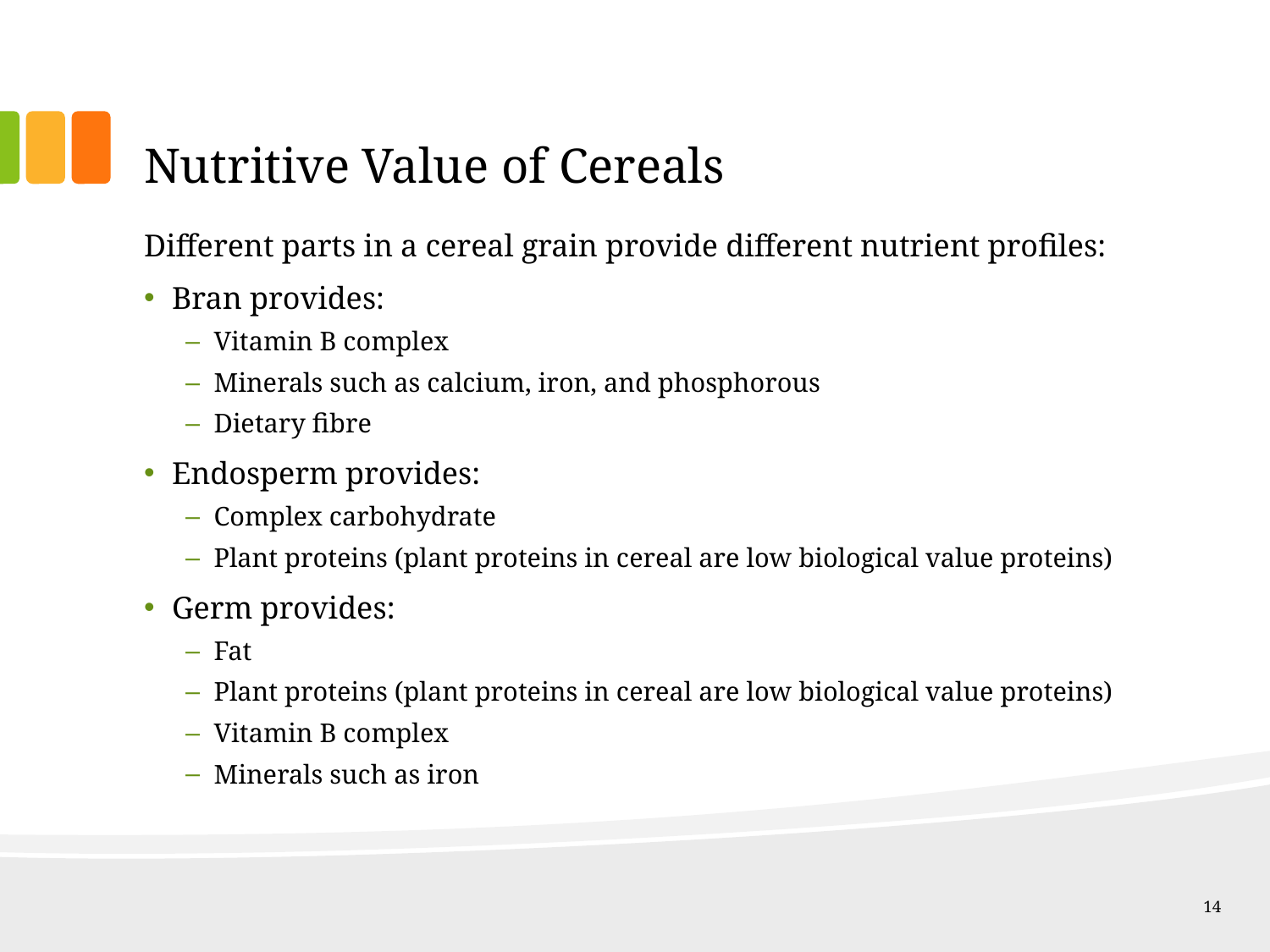

# Nutritive Value of Cereals
Different parts in a cereal grain provide different nutrient profiles:
Bran provides:
Vitamin B complex
Minerals such as calcium, iron, and phosphorous
Dietary fibre
Endosperm provides:
Complex carbohydrate
Plant proteins (plant proteins in cereal are low biological value proteins)
Germ provides:
Fat
Plant proteins (plant proteins in cereal are low biological value proteins)
Vitamin B complex
Minerals such as iron
14